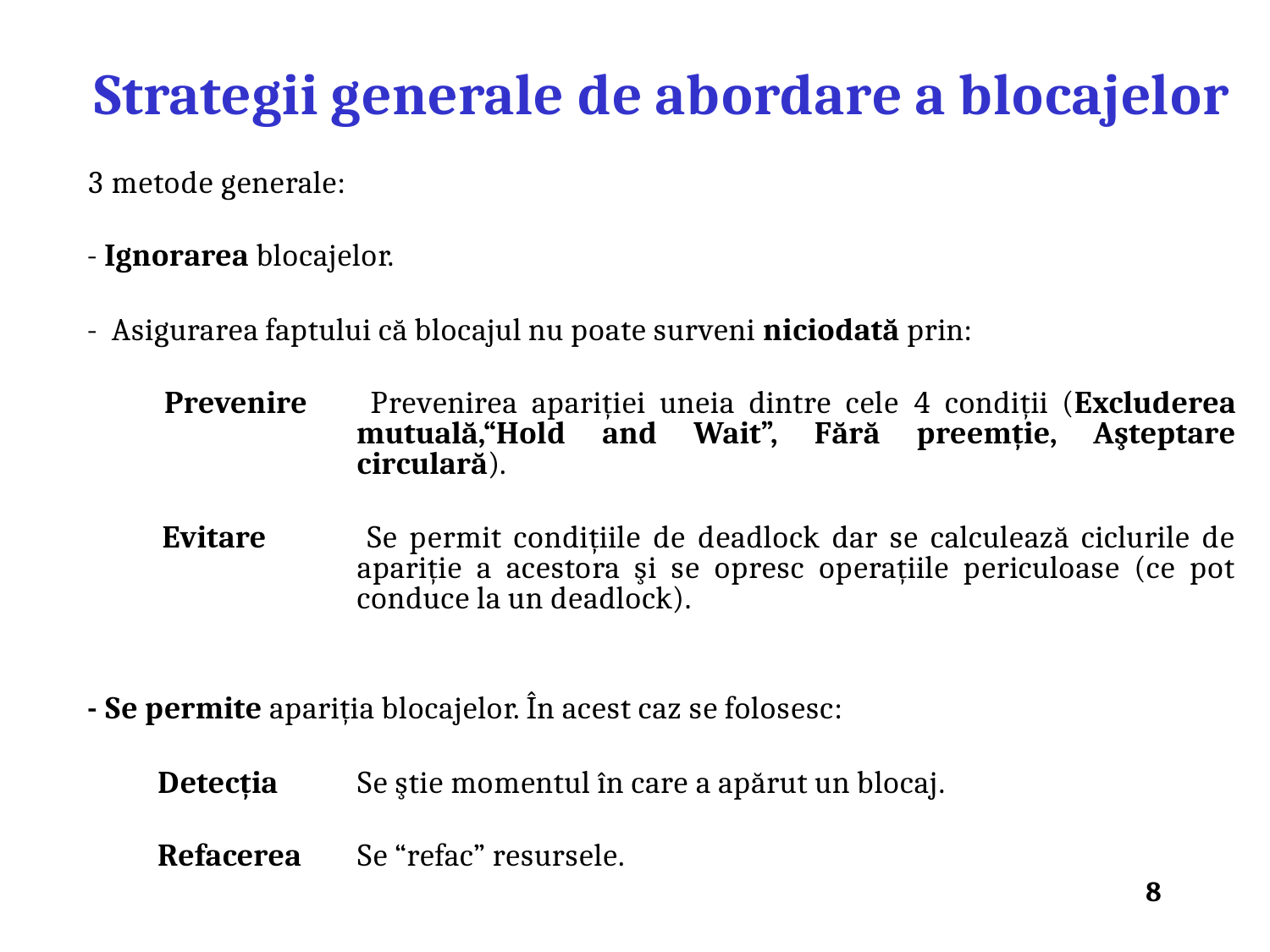

Strategii generale de abordare a blocajelor

3 metode generale:

- Ignorarea blocajelor.

-  Asigurarea faptului că blocajul nu poate surveni niciodată prin:

 Prevenire 	Prevenirea apariţiei uneia dintre cele 4 condiţii (Excluderea mutuală,“Hold and Wait”, Fără preemţie, Aşteptare circulară).

 Evitare 	Se permit condiţiile de deadlock dar se calculează ciclurile de apariţie a acestora şi se opresc operaţiile periculoase (ce pot conduce la un deadlock).

- Se permite apariţia blocajelor. În acest caz se folosesc:

 Detecţia 	Se ştie momentul în care a apărut un blocaj.

 Refacerea 	Se “refac” resursele.
8